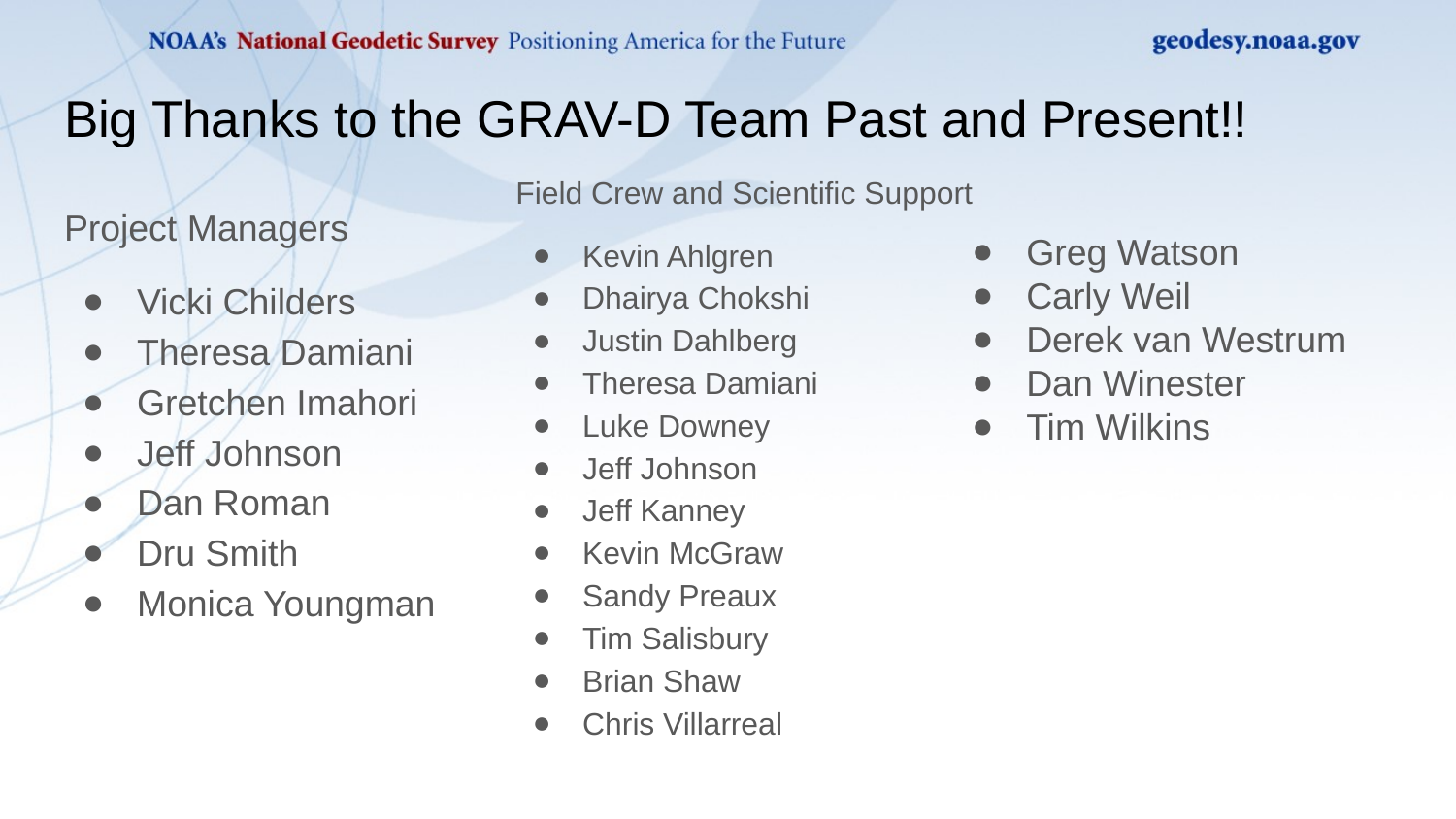

# Big Thanks to the GRAV-D Team Past and Present!!
Field Crew and Scientific Support
Kevin Ahlgren
Dhairya Chokshi
Justin Dahlberg
Theresa Damiani
Luke Downey
Jeff Johnson
Jeff Kanney
Kevin McGraw
Sandy Preaux
Tim Salisbury
Brian Shaw
Chris Villarreal
Project Managers
Vicki Childers
Theresa Damiani
Gretchen Imahori
Jeff Johnson
Dan Roman
Dru Smith
Monica Youngman
Greg Watson
Carly Weil
Derek van Westrum
Dan Winester
Tim Wilkins